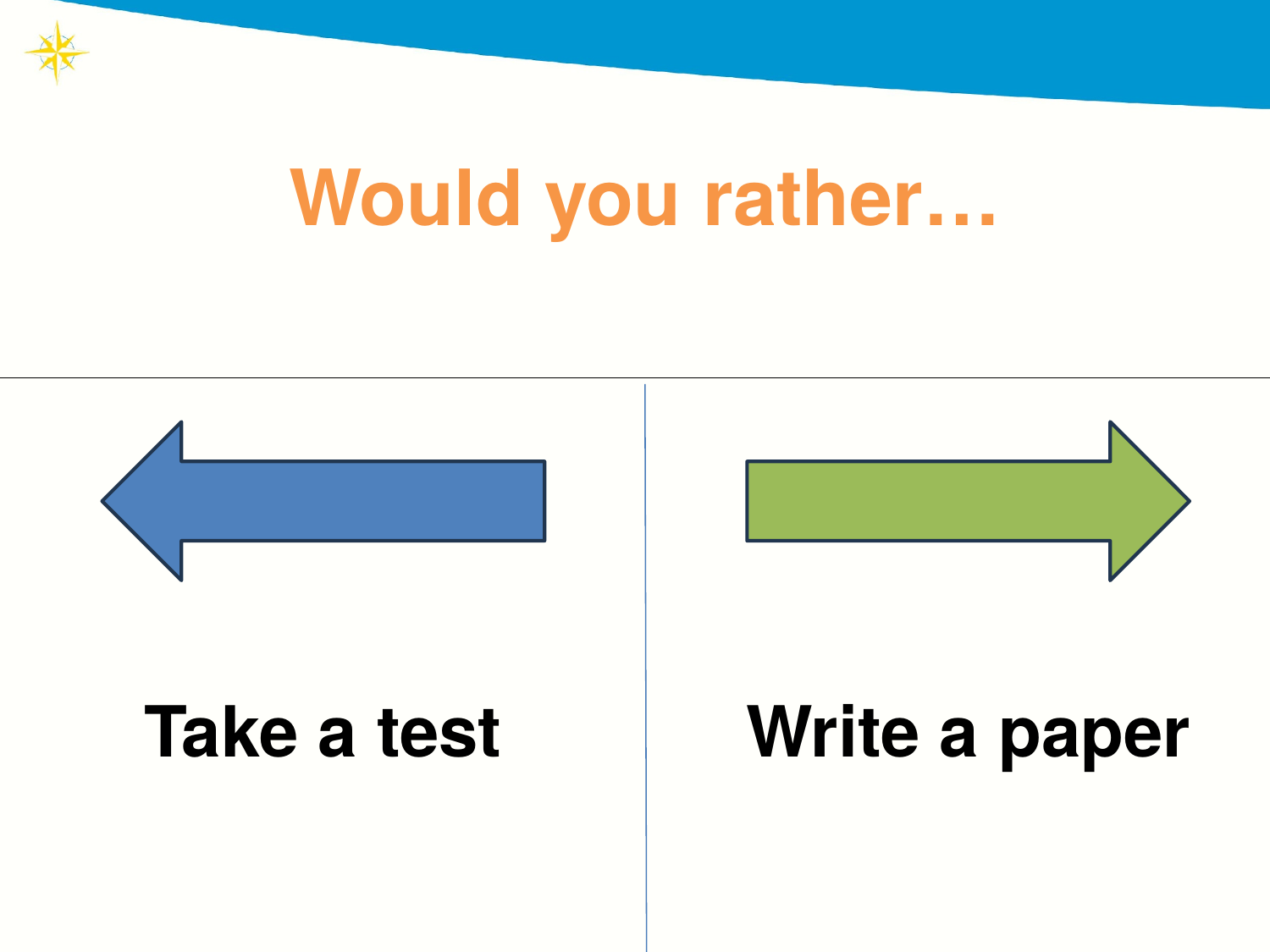

# Would you rather…

Take a test
Write a paper